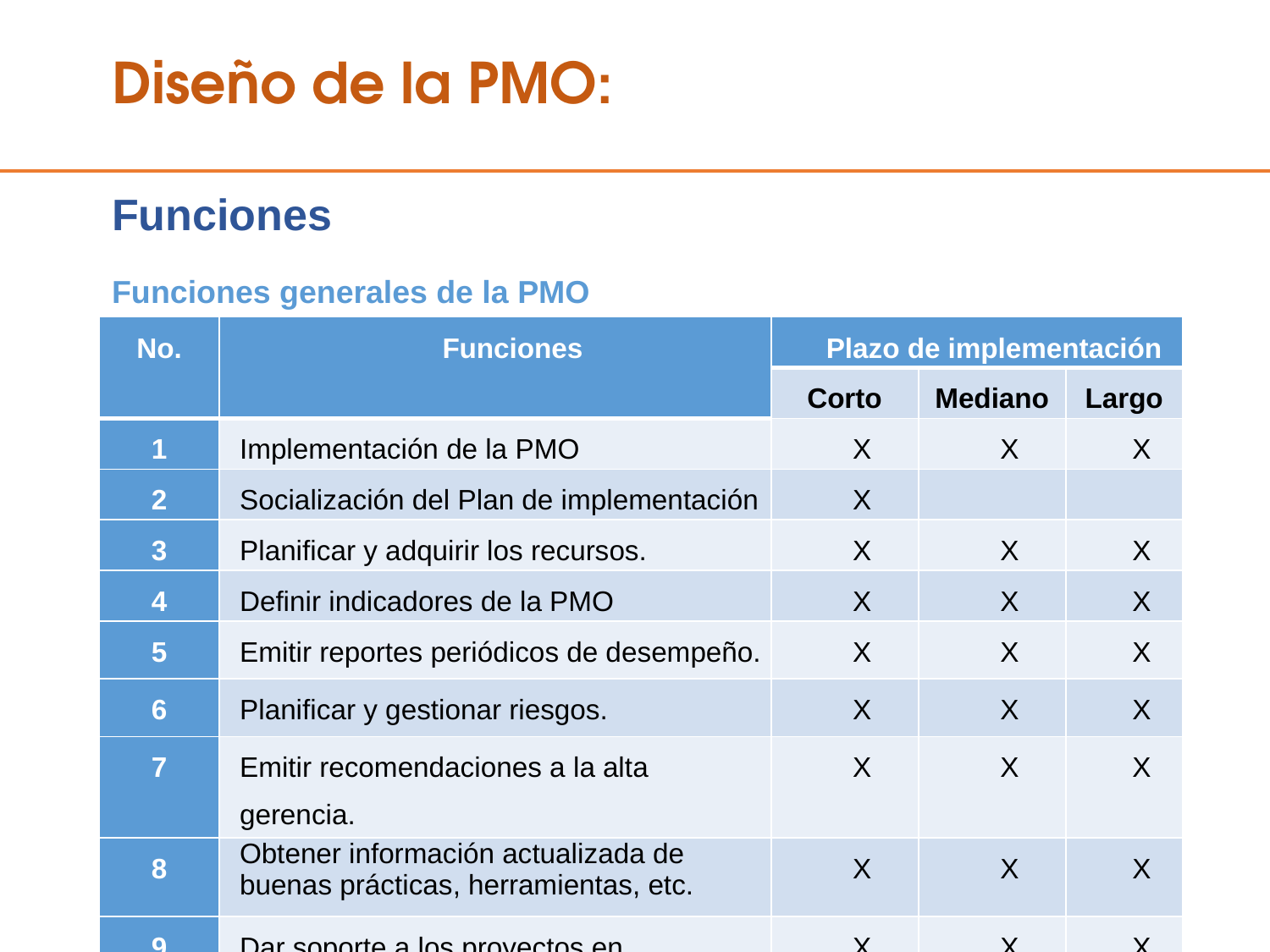

# Diseño de la PMO:
Funciones
Funciones generales de la PMO
| No. | Funciones | Plazo de implementación |  |  |
| --- | --- | --- | --- | --- |
|  |  | Corto | Mediano | Largo |
| 1 | Implementación de la PMO | X | X | X |
| 2 | Socialización del Plan de implementación | X |  |  |
| 3 | Planificar y adquirir los recursos. | X | X | X |
| 4 | Definir indicadores de la PMO | X | X | X |
| 5 | Emitir reportes periódicos de desempeño. | X | X | X |
| 6 | Planificar y gestionar riesgos. | X | X | X |
| 7 | Emitir recomendaciones a la alta gerencia. | X | X | X |
| 8 | Obtener información actualizada de buenas prácticas, herramientas, etc. | X | X | X |
| 9 | Dar soporte a los proyectos en problemas | X | X | X |